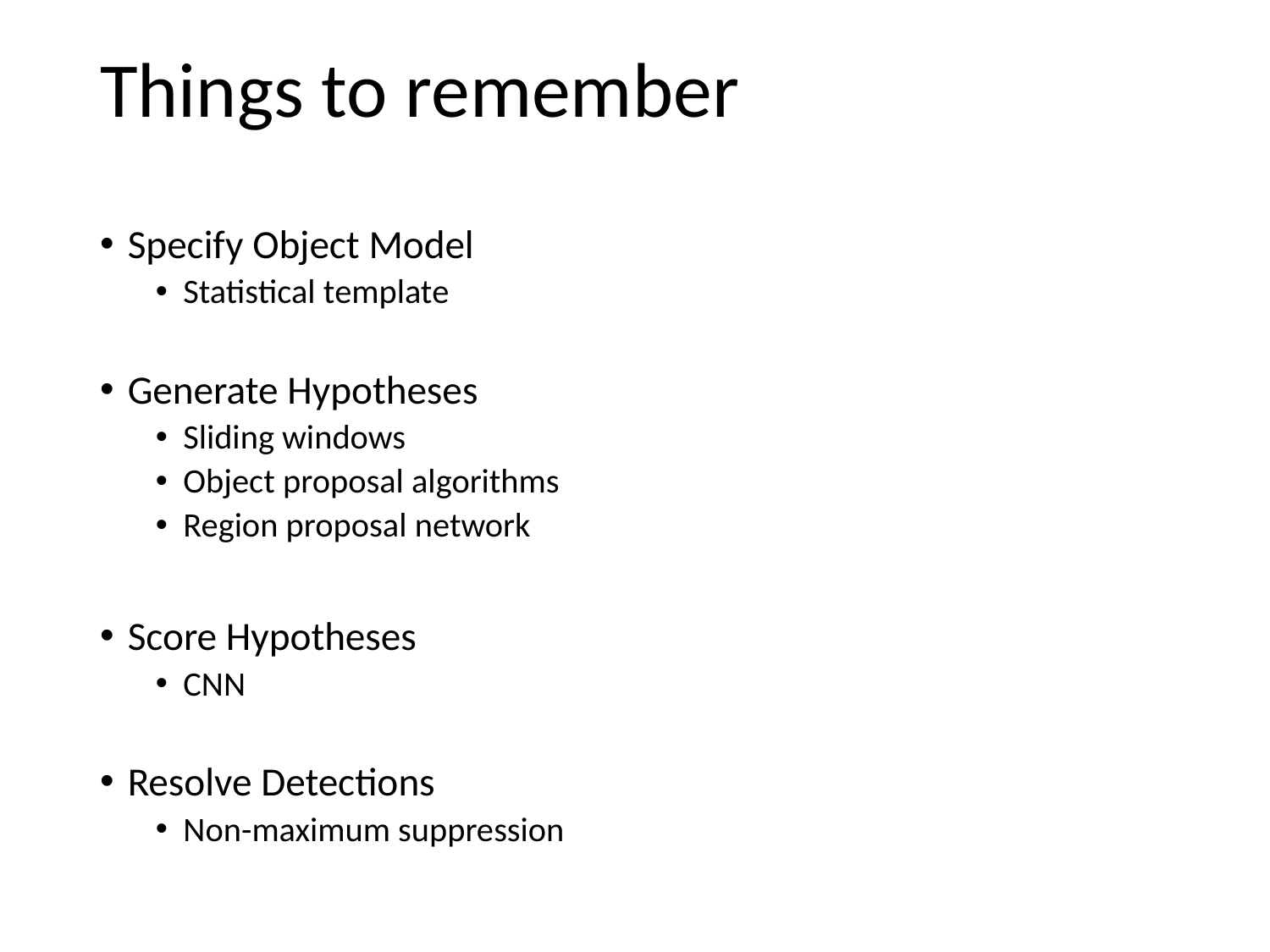

# Things to remember
Specify Object Model
Statistical template

Generate Hypotheses
Sliding windows
Object proposal algorithms
Region proposal network

Score Hypotheses
CNN

Resolve Detections
Non-maximum suppression